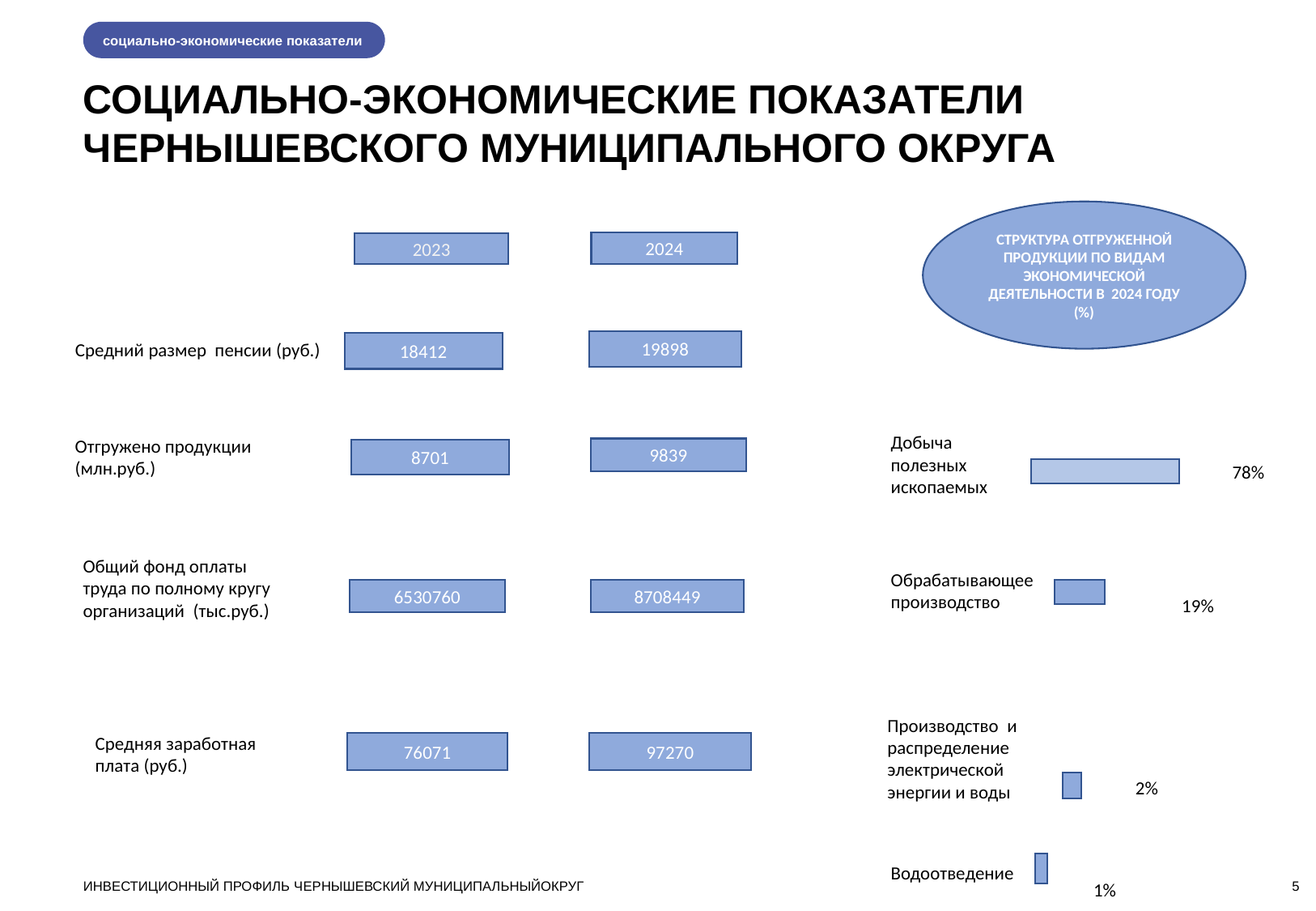

социально-экономические показатели
СОЦИАЛЬНО-ЭКОНОМИЧЕСКИЕ ПОКАЗАТЕЛИ
ЧЕРНЫШЕВСКОГО МУНИЦИПАЛЬНОГО ОКРУГА
СТРУКТУРА ОТГРУЖЕННОЙ ПРОДУКЦИИ ПО ВИДАМ ЭКОНОМИЧЕСКОЙ ДЕЯТЕЛЬНОСТИ В  2024 ГОДУ (%)
2024
2023
19898
Средний размер  пенсии (руб.)
18412

Добыча полезных ископаемых
Отгружено продукции (млн.руб.)
9839
8701
78%

Общий фонд оплаты труда по полному кругу организаций  (тыс.руб.)
Обрабатывающее производство
6530760
8708449

19%

Производство  и распределение электрической энергии и воды
Средняя заработная плата (руб.)
76071
97270
2%

Водоотведение
1%

ИНВЕСТИЦИОННЫЙ ПРОФИЛЬ ЧЕРНЫШЕВСКИЙ МУНИЦИПАЛЬНЫЙОКРУГ
5